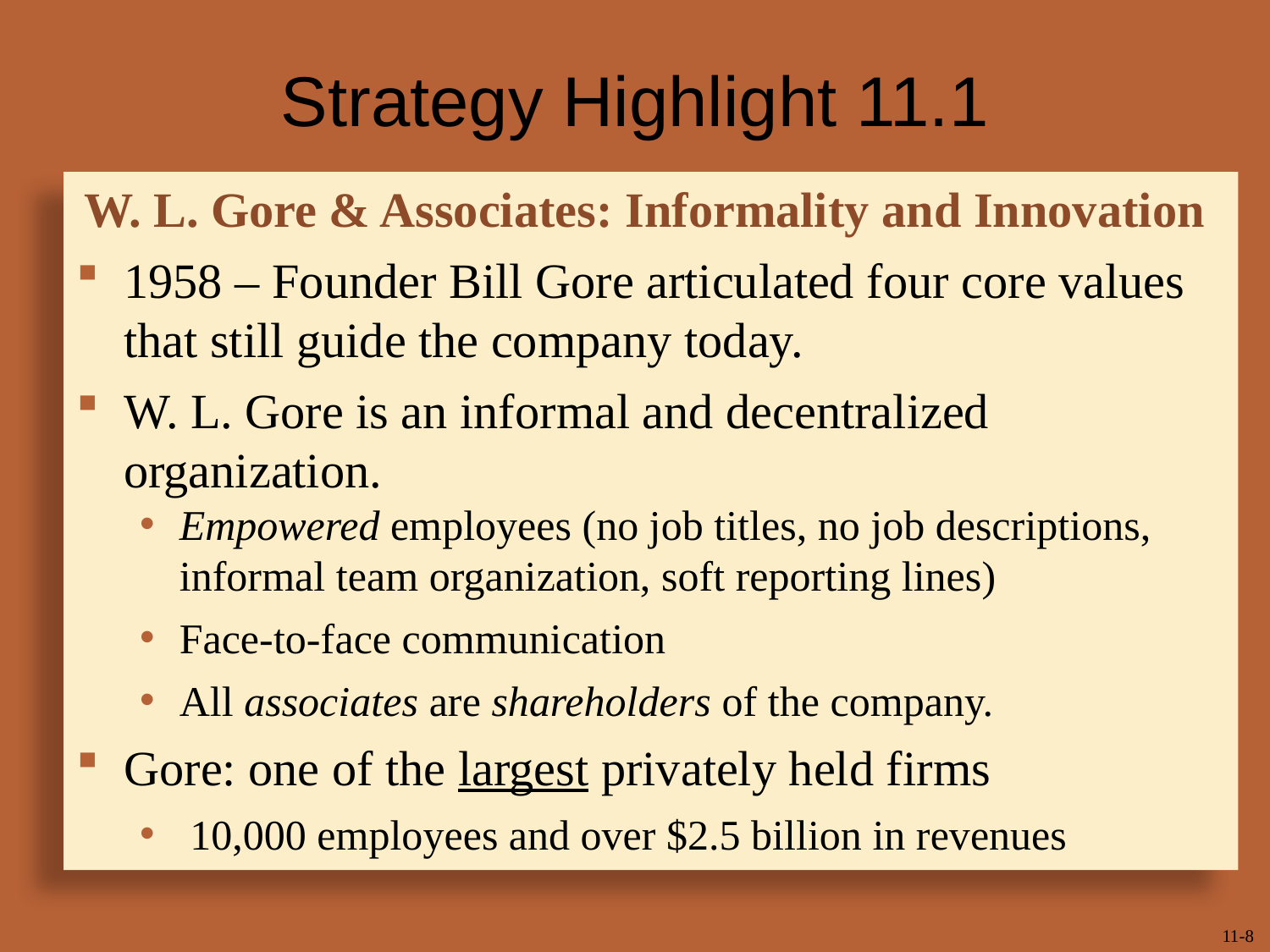

# Strategy Highlight 11.1
W. L. Gore & Associates: Informality and Innovation
1958 – Founder Bill Gore articulated four core values that still guide the company today.
W. L. Gore is an informal and decentralized organization.
Empowered employees (no job titles, no job descriptions, informal team organization, soft reporting lines)
Face-to-face communication
All associates are shareholders of the company.
Gore: one of the largest privately held firms
 10,000 employees and over $2.5 billion in revenues